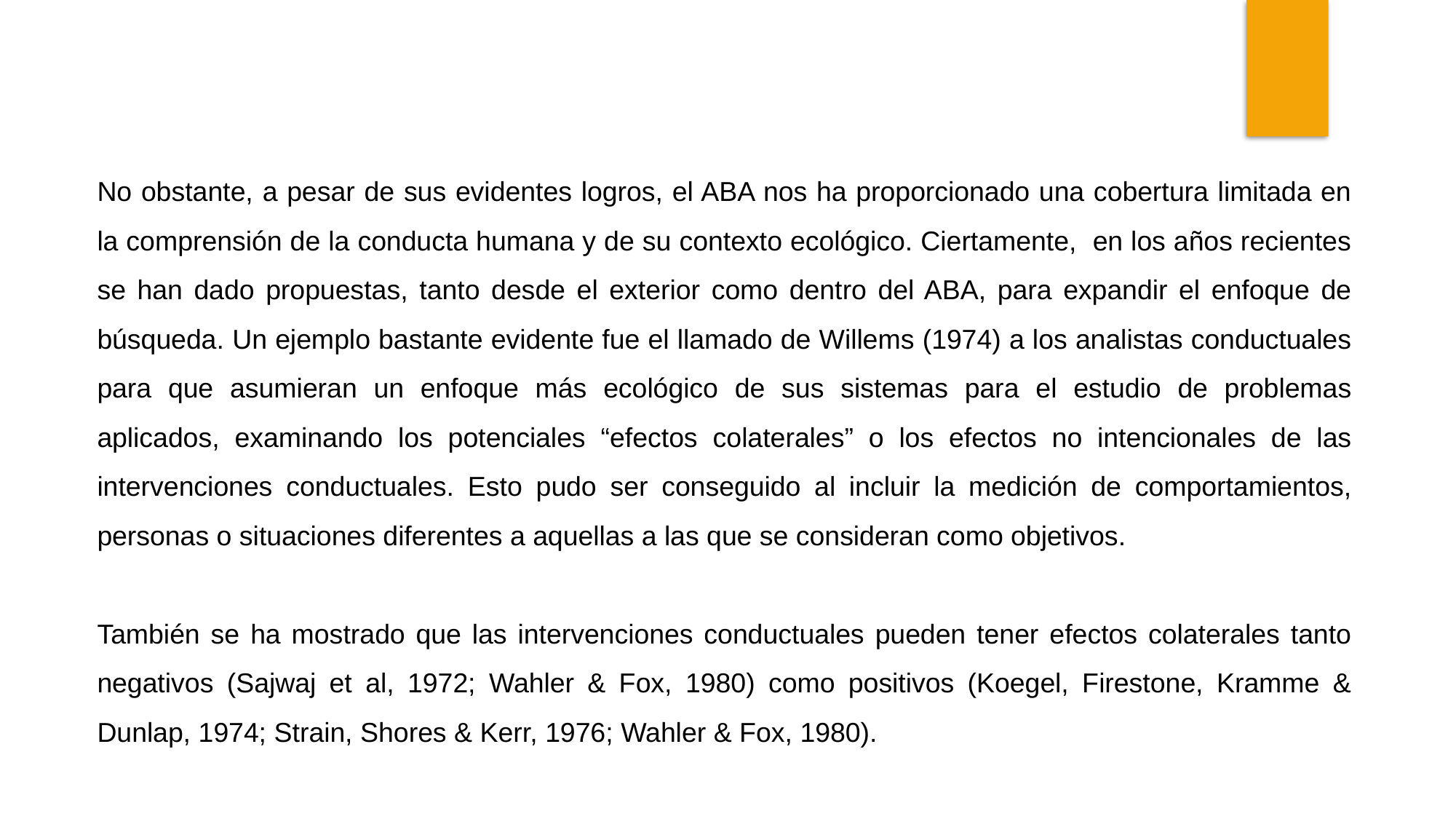

No obstante, a pesar de sus evidentes logros, el ABA nos ha proporcionado una cobertura limitada en la comprensión de la conducta humana y de su contexto ecológico. Ciertamente,  en los años recientes se han dado propuestas, tanto desde el exterior como dentro del ABA, para expandir el enfoque de búsqueda. Un ejemplo bastante evidente fue el llamado de Willems (1974) a los analistas conductuales para que asumieran un enfoque más ecológico de sus sistemas para el estudio de problemas aplicados, examinando los potenciales “efectos colaterales” o los efectos no intencionales de las intervenciones conductuales. Esto pudo ser conseguido al incluir la medición de comportamientos, personas o situaciones diferentes a aquellas a las que se consideran como objetivos.

También se ha mostrado que las intervenciones conductuales pueden tener efectos colaterales tanto negativos (Sajwaj et al, 1972; Wahler & Fox, 1980) como positivos (Koegel, Firestone, Kramme & Dunlap, 1974; Strain, Shores & Kerr, 1976; Wahler & Fox, 1980).